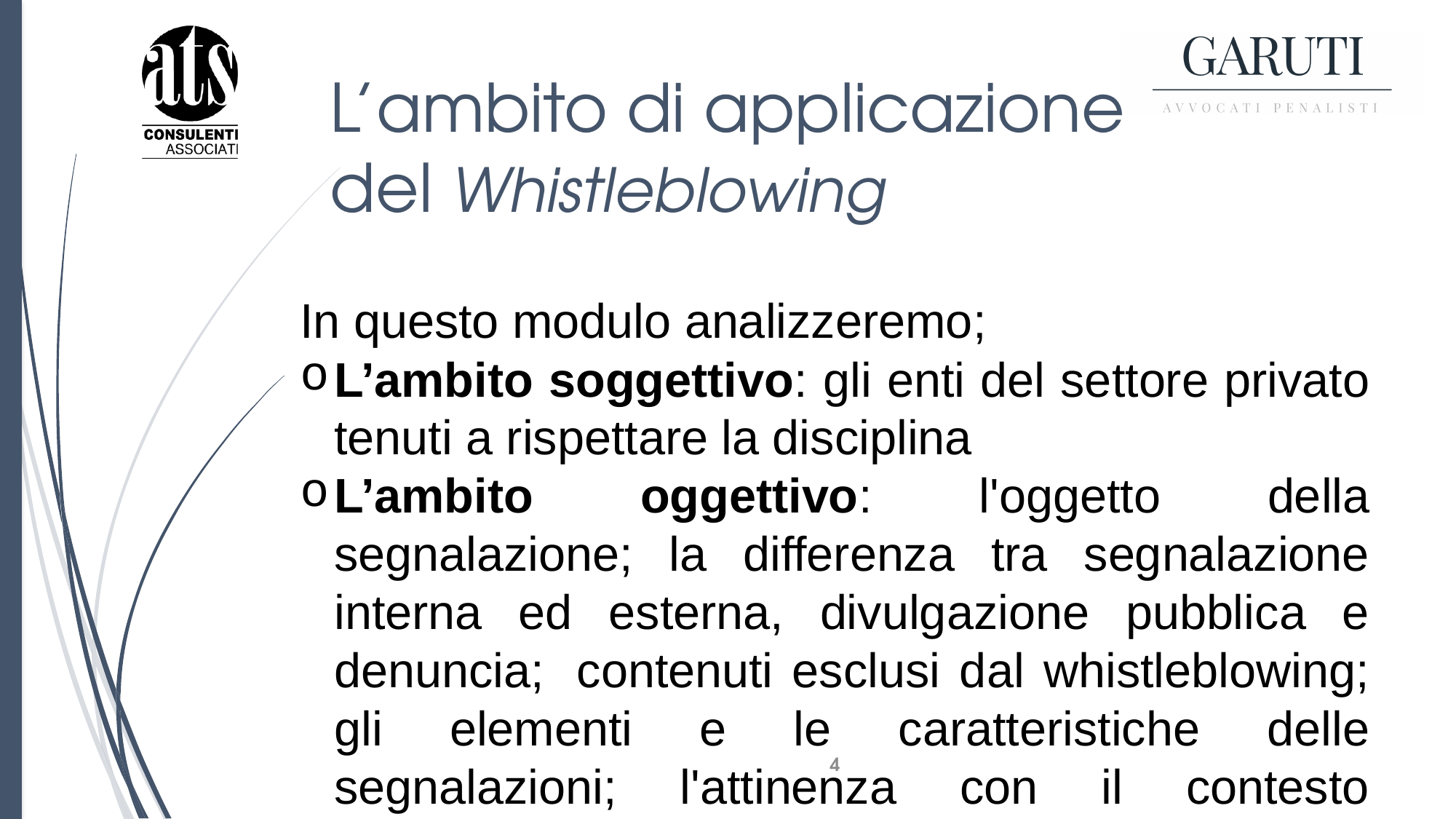

# L’ambito di applicazione del Whistleblowing
In questo modulo analizzeremo;
L’ambito soggettivo: gli enti del settore privato tenuti a rispettare la disciplina
L’ambito oggettivo: l'oggetto della segnalazione; la differenza tra segnalazione interna ed esterna, divulgazione pubblica e denuncia;  contenuti esclusi dal whistleblowing; gli elementi e le caratteristiche delle segnalazioni; l'attinenza con il contesto lavorativo;
le figure coinvolte: i soggetti che godono della protezione in caso si segnalazione; i soggetti diversi da chi segnala nei cui confronti valgono il divieto di ritorsione e le misure di protezione;
i rapporti con il d.lgs. n. 231/2001;

4